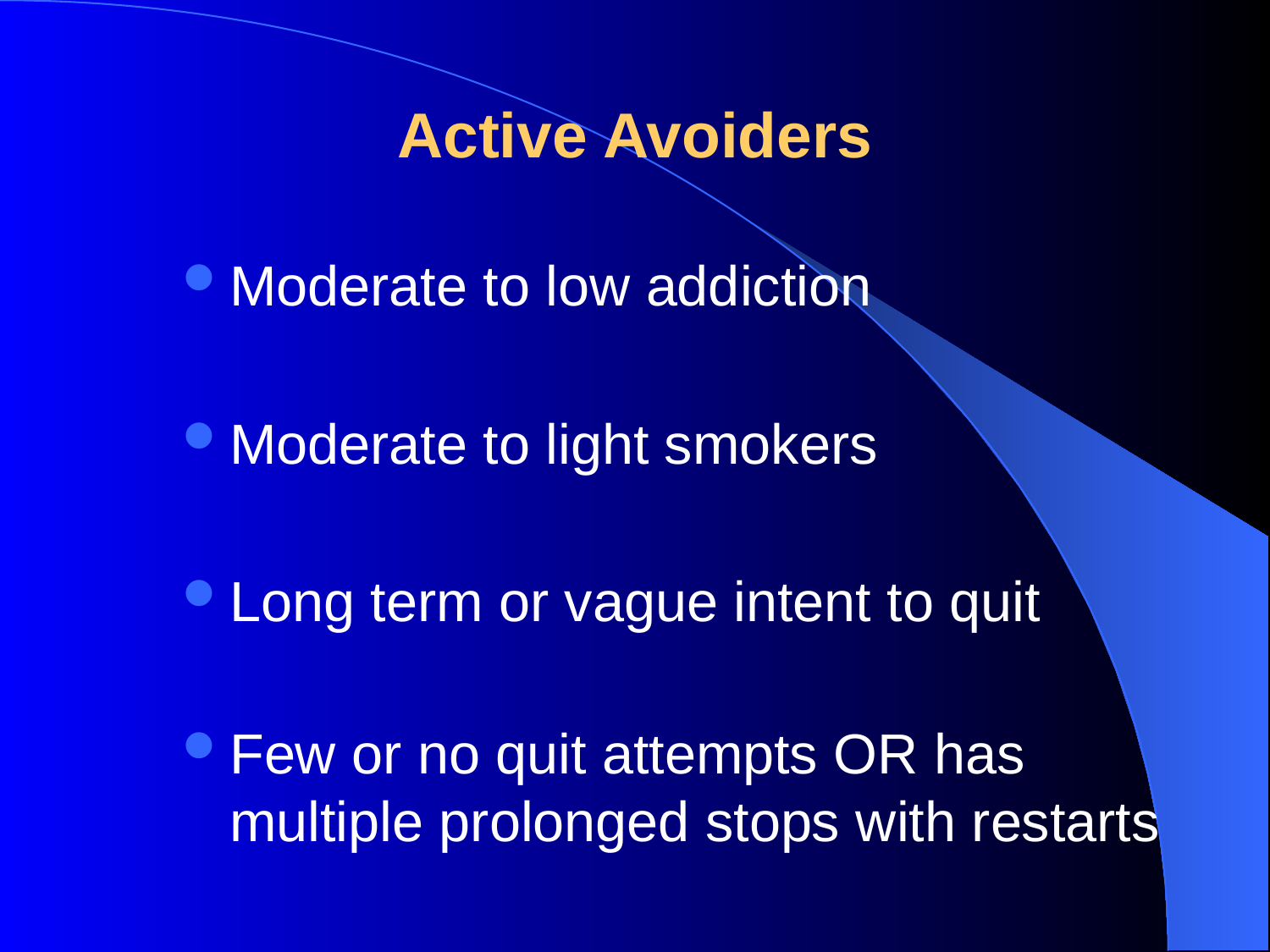

# Active Avoiders
Moderate to low addiction

Moderate to light smokers

Long term or vague intent to quit

Few or no quit attempts OR has multiple prolonged stops with restarts